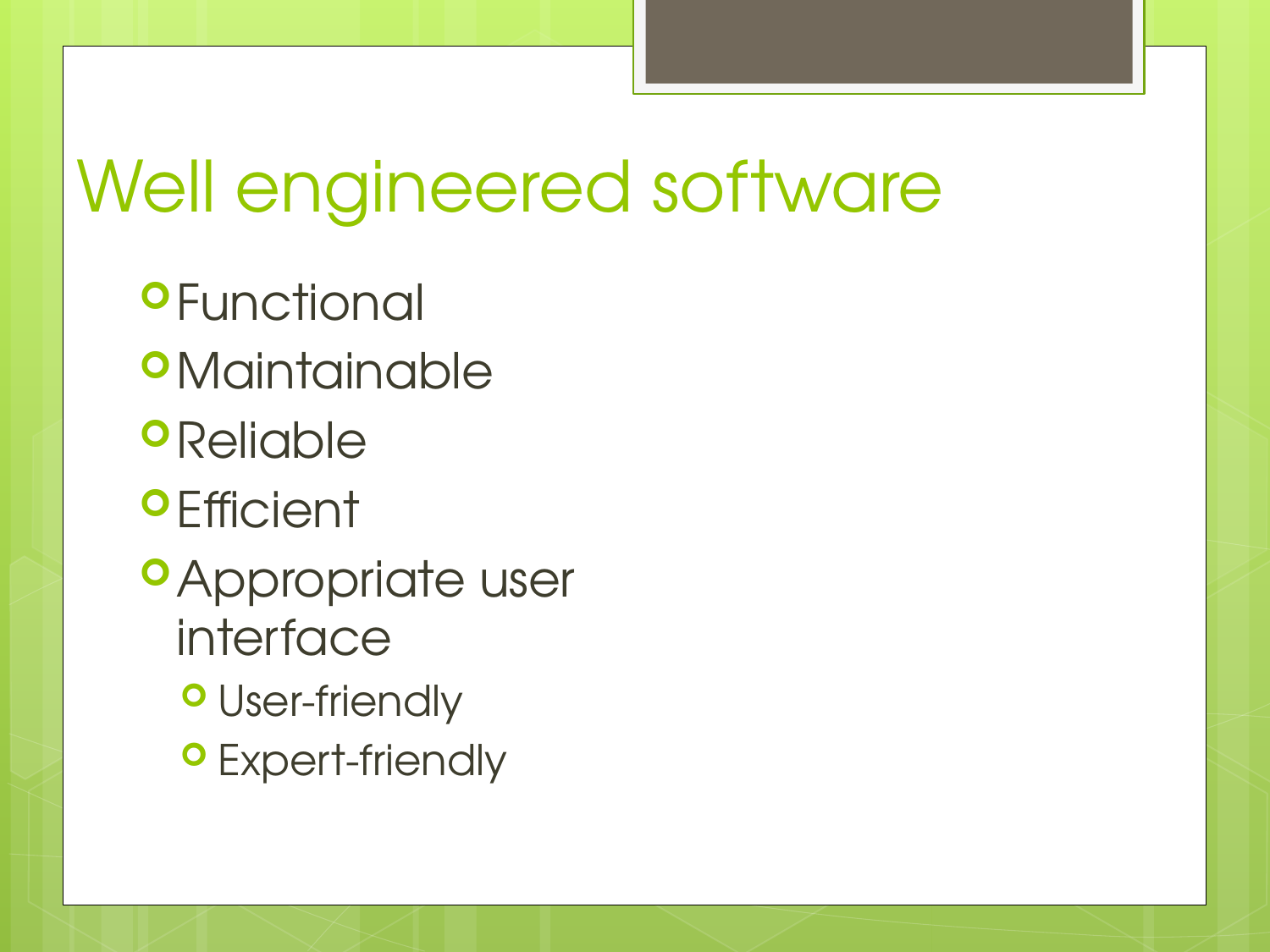

# Well engineered software
Functional
Maintainable
Reliable
Efficient
Appropriate user interface
User-friendly
Expert-friendly